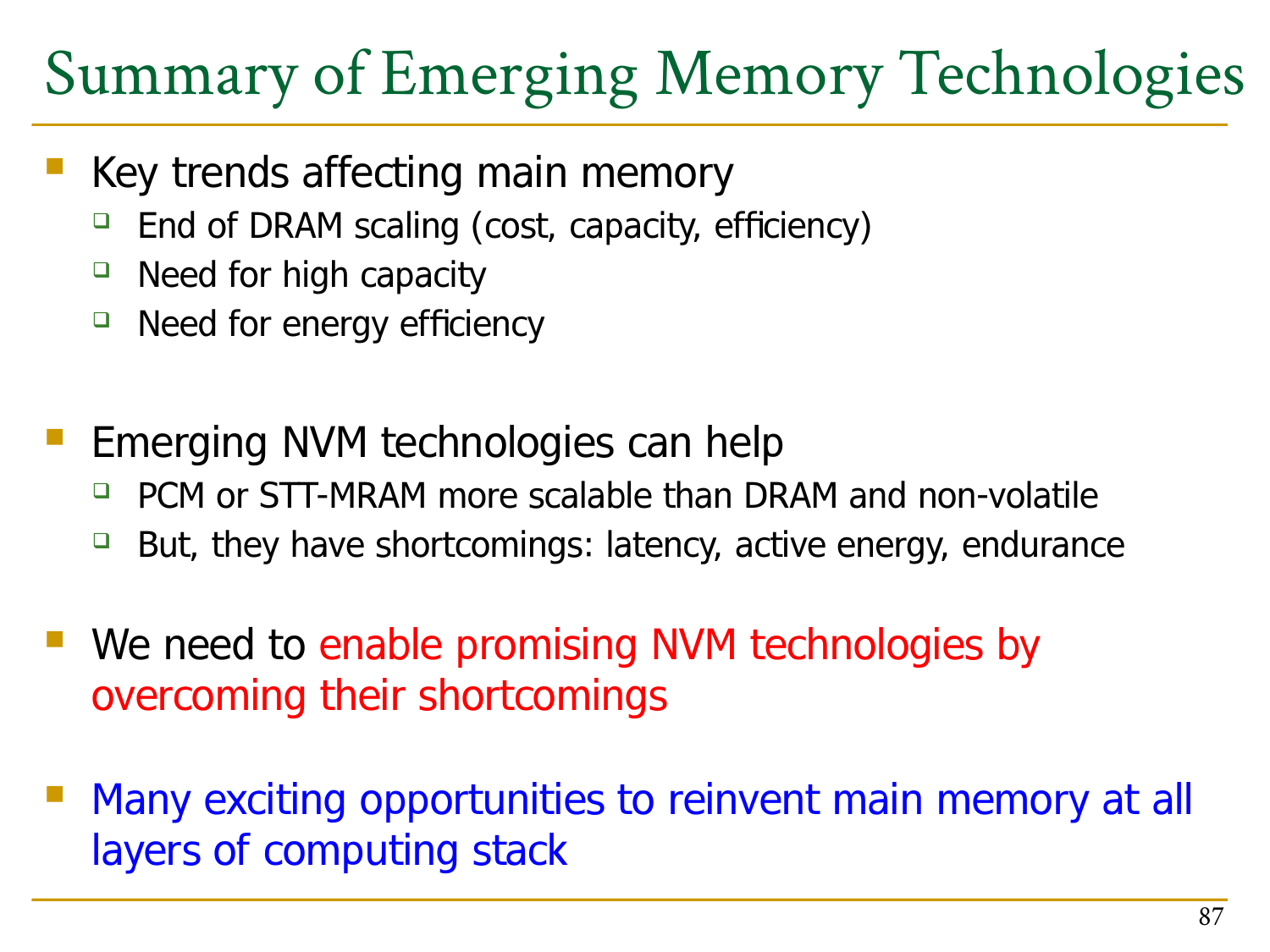

# Summary of Emerging Memory Technologies
Key trends affecting main memory
End of DRAM scaling (cost, capacity, efficiency)
Need for high capacity
Need for energy efficiency

Emerging NVM technologies can help
PCM or STT-MRAM more scalable than DRAM and non-volatile
But, they have shortcomings: latency, active energy, endurance

We need to enable promising NVM technologies by overcoming their shortcomings

Many exciting opportunities to reinvent main memory at all layers of computing stack
87